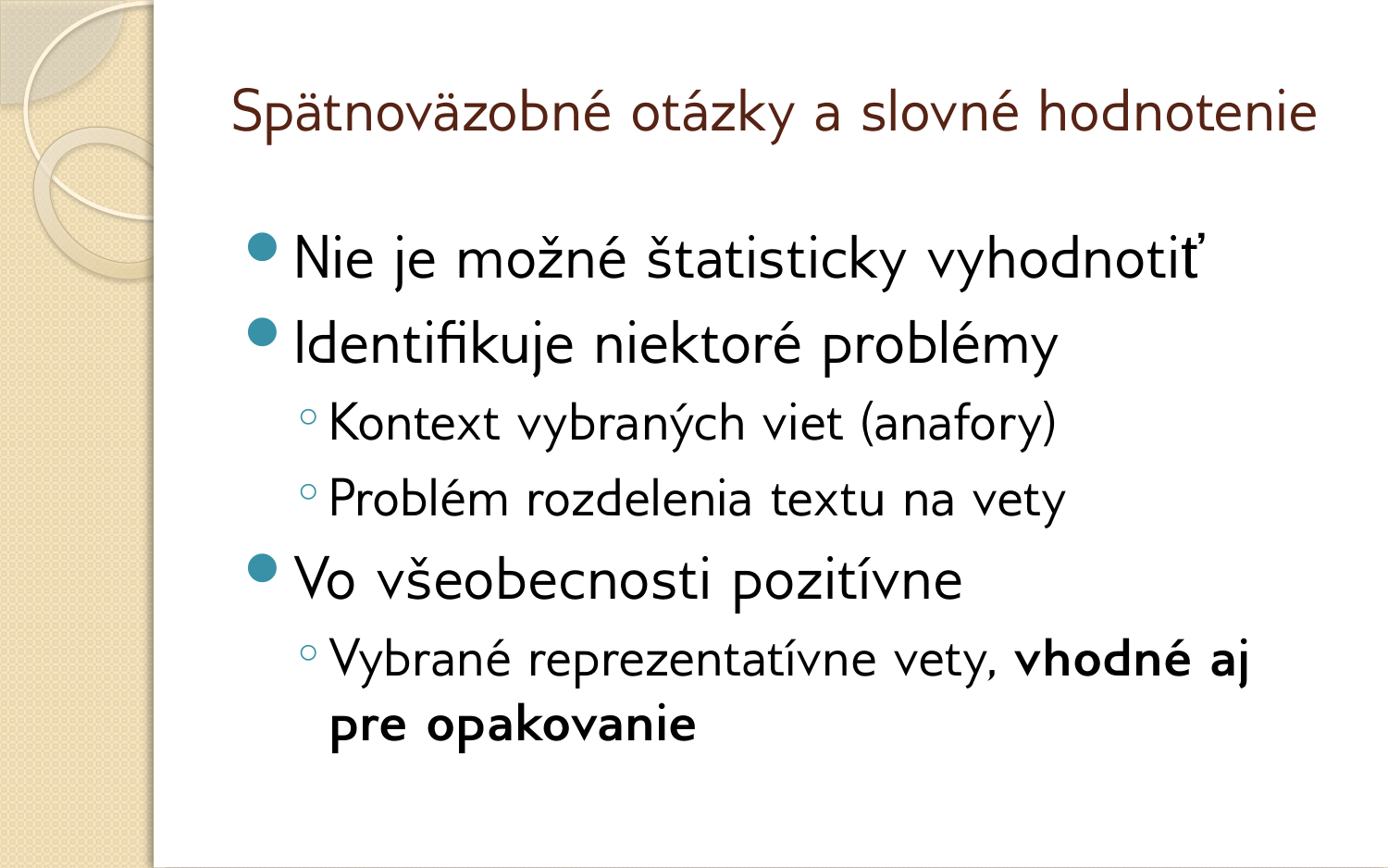

# Spätnoväzobné otázky a slovné hodnotenie
Nie je možné štatisticky vyhodnotiť
Identifikuje niektoré problémy
Kontext vybraných viet (anafory)
Problém rozdelenia textu na vety
Vo všeobecnosti pozitívne
Vybrané reprezentatívne vety, vhodné aj pre opakovanie